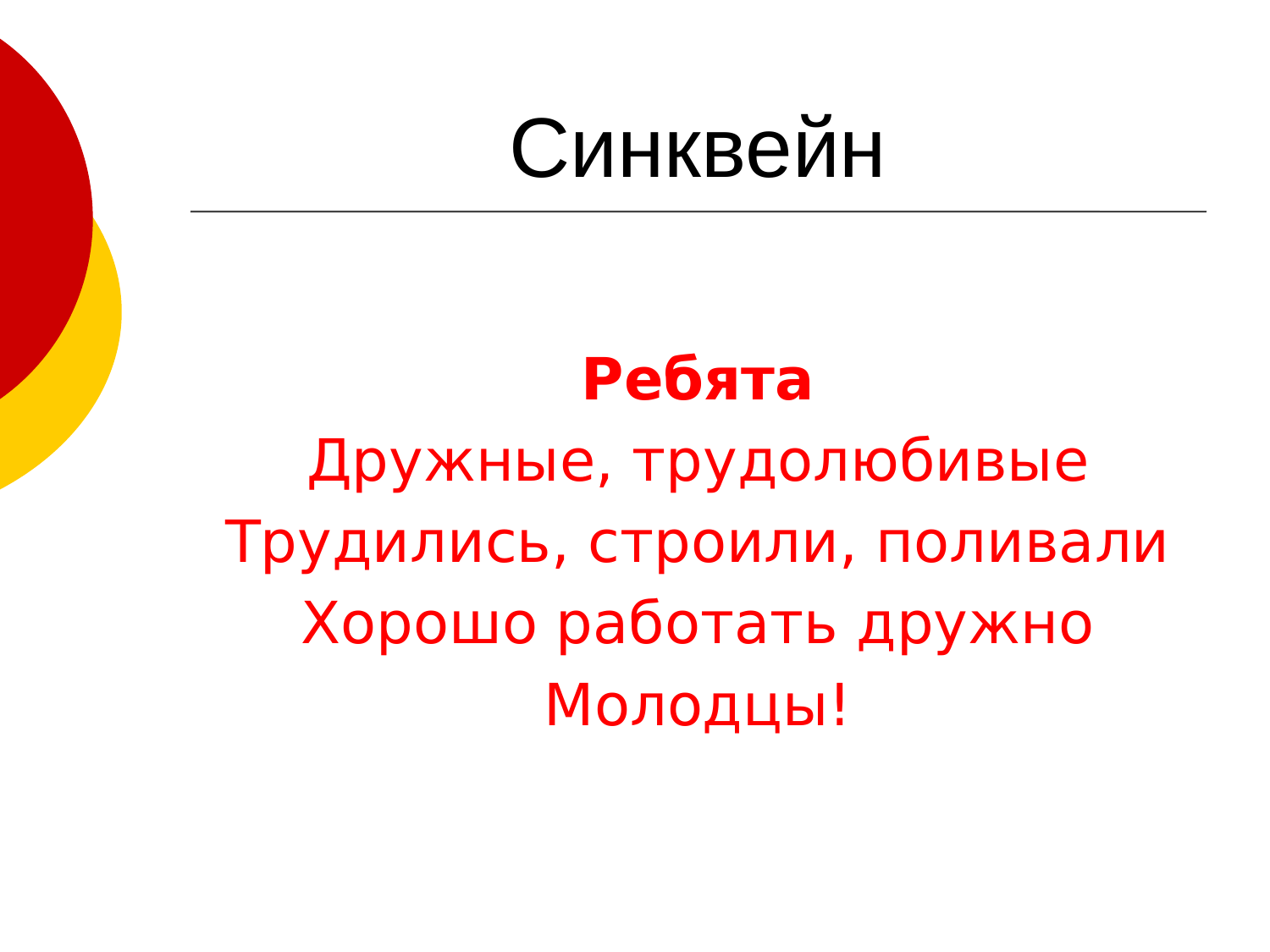

# Синквейн

Ребята
Дружные, трудолюбивые
Трудились, строили, поливали
Хорошо работать дружно
Молодцы!